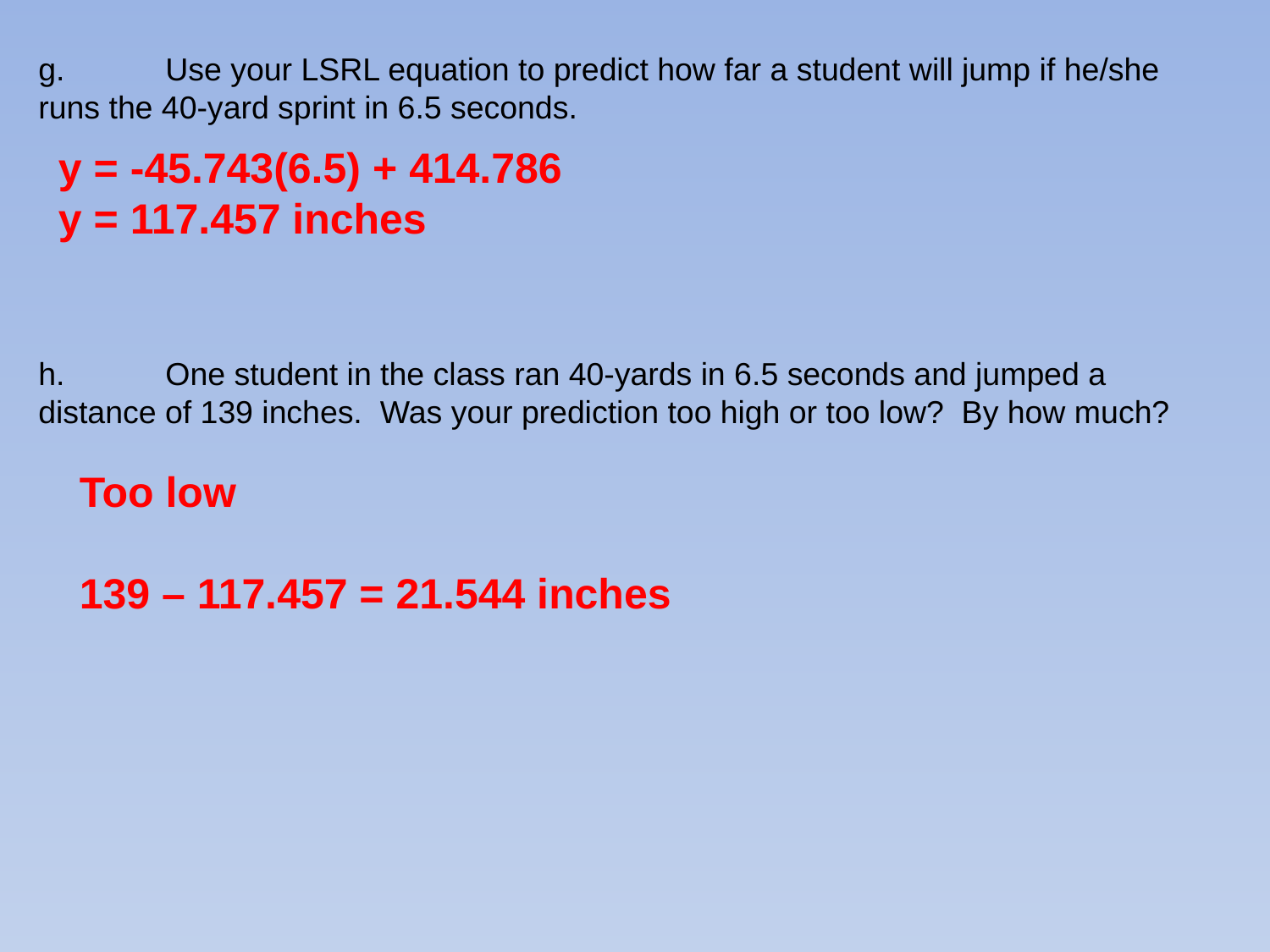

g.	Use your LSRL equation to predict how far a student will jump if he/she runs the 40-yard sprint in 6.5 seconds.

h.	One student in the class ran 40-yards in 6.5 seconds and jumped a distance of 139 inches.  Was your prediction too high or too low?  By how much?

y = -45.743(6.5) + 414.786
y = 117.457 inches
Too low

139 – 117.457 = 21.544 inches